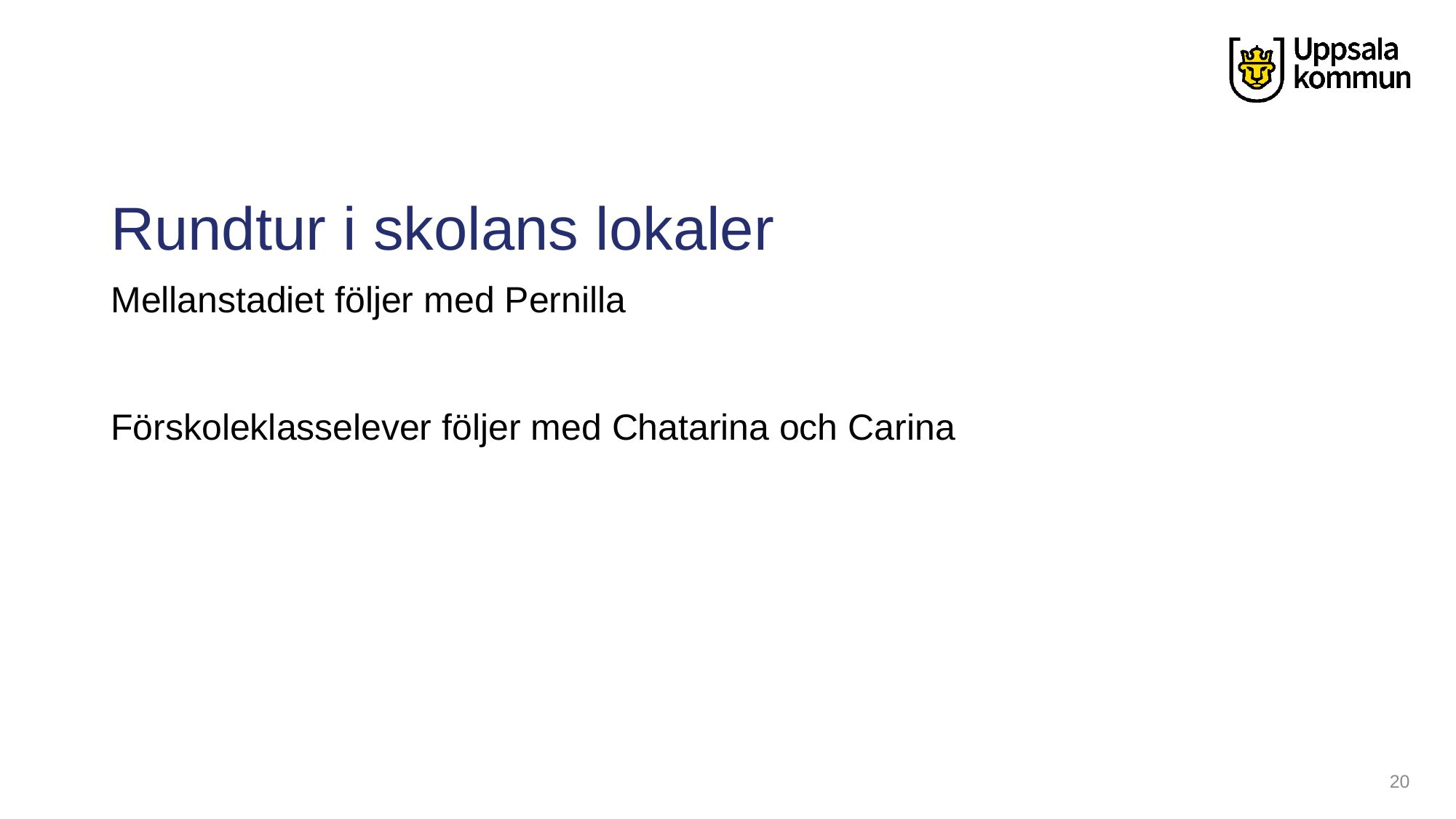

# Rundtur i skolans lokaler
Mellanstadiet följer med Pernilla

Förskoleklasselever följer med Chatarina och Carina
20